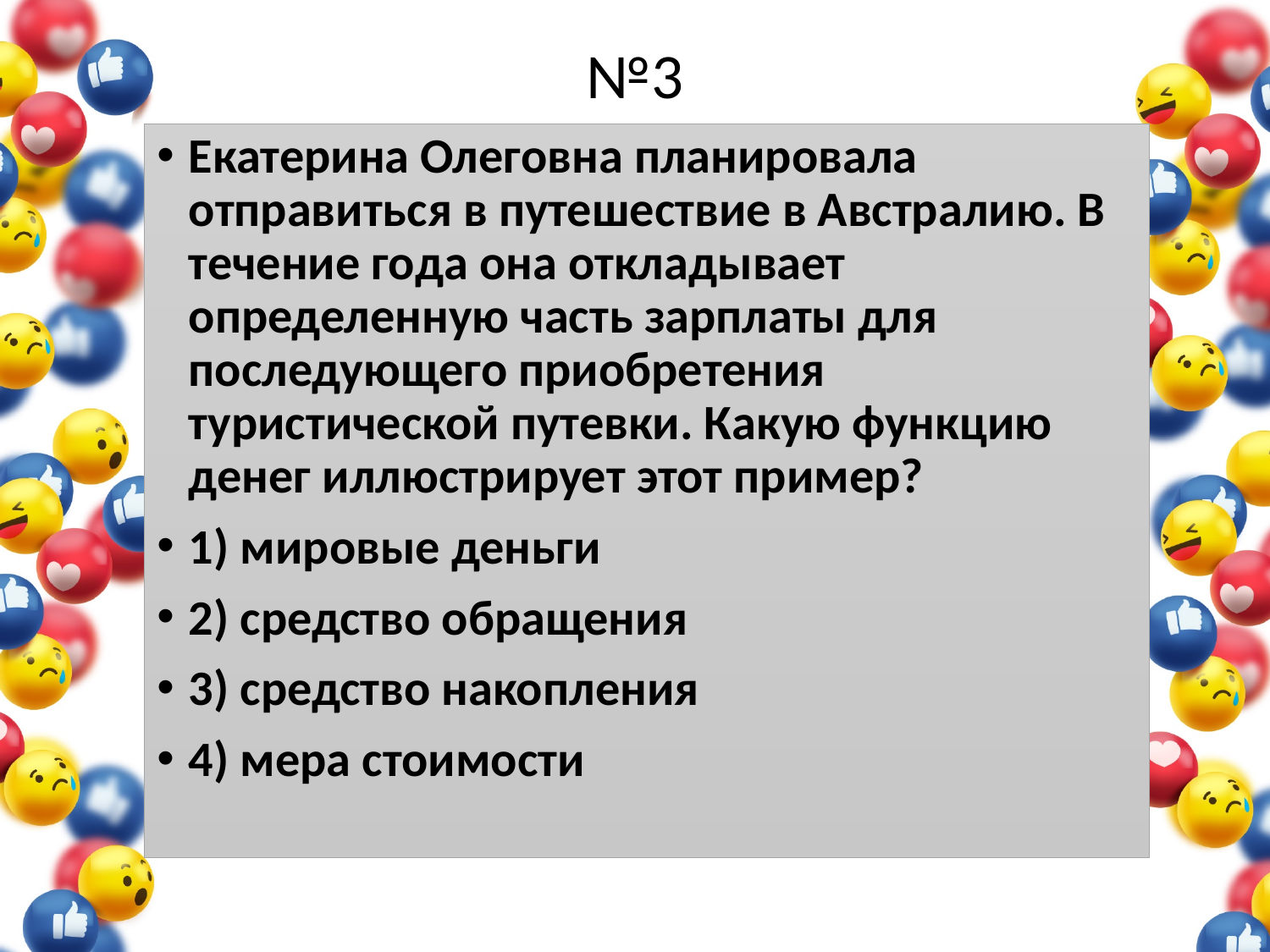

# №3
Екатерина Олеговна планировала отправиться в путешествие в Австралию. В течение года она откладывает определенную часть зарплаты для последующего приобретения туристической путевки. Какую функцию денег иллюстрирует этот пример?
1) мировые деньги
2) средство обращения
3) средство накопления
4) мера стоимости